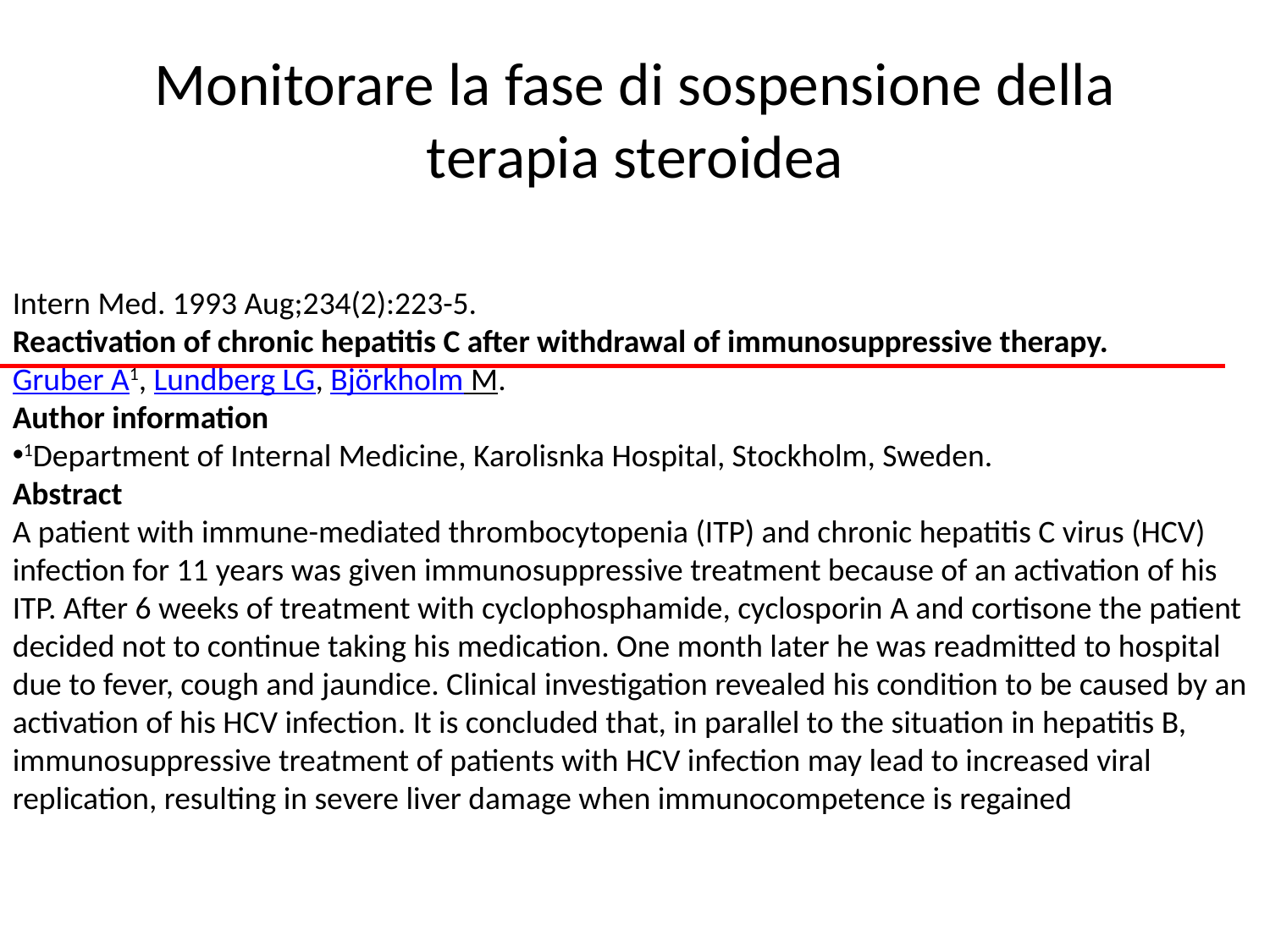

# Monitorare la fase di sospensione della terapia steroidea
Intern Med. 1993 Aug;234(2):223-5.
Reactivation of chronic hepatitis C after withdrawal of immunosuppressive therapy.
Gruber A1, Lundberg LG, Björkholm M.
Author information
1Department of Internal Medicine, Karolisnka Hospital, Stockholm, Sweden.
Abstract
A patient with immune-mediated thrombocytopenia (ITP) and chronic hepatitis C virus (HCV) infection for 11 years was given immunosuppressive treatment because of an activation of his ITP. After 6 weeks of treatment with cyclophosphamide, cyclosporin A and cortisone the patient decided not to continue taking his medication. One month later he was readmitted to hospital due to fever, cough and jaundice. Clinical investigation revealed his condition to be caused by an activation of his HCV infection. It is concluded that, in parallel to the situation in hepatitis B, immunosuppressive treatment of patients with HCV infection may lead to increased viral replication, resulting in severe liver damage when immunocompetence is regained